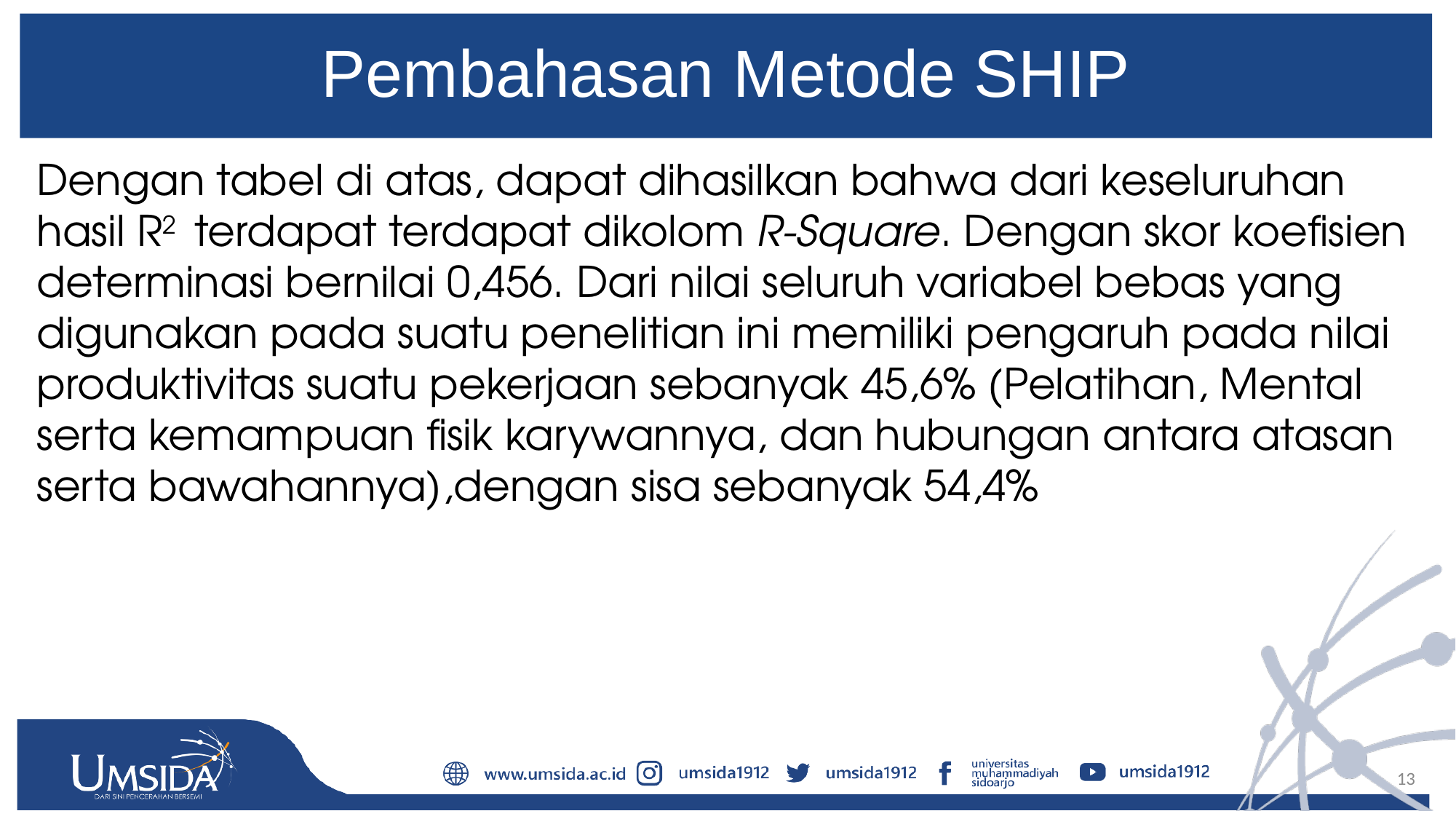

# Pembahasan Metode SHIP
Dengan tabel di atas, dapat dihasilkan bahwa dari keseluruhan hasil R2  terdapat terdapat dikolom R-Square. Dengan skor koefisien determinasi bernilai 0,456. Dari nilai seluruh variabel bebas yang digunakan pada suatu penelitian ini memiliki pengaruh pada nilai produktivitas suatu pekerjaan sebanyak 45,6% (Pelatihan, Mental serta kemampuan fisik karywannya, dan hubungan antara atasan serta bawahannya),dengan sisa sebanyak 54,4%